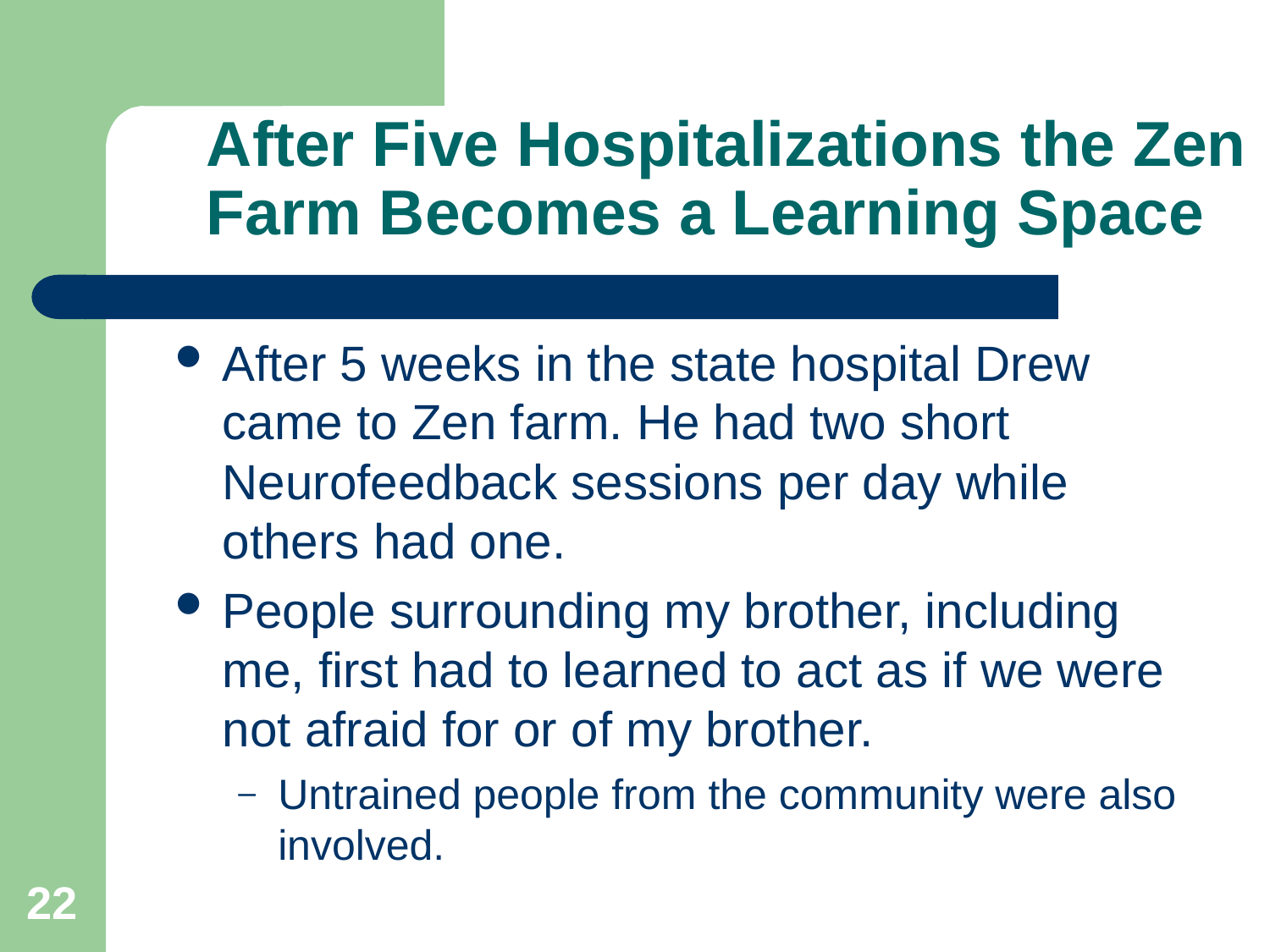

# After Five Hospitalizations the Zen Farm Becomes a Learning Space
After 5 weeks in the state hospital Drew came to Zen farm. He had two short Neurofeedback sessions per day while others had one.
People surrounding my brother, including me, first had to learned to act as if we were not afraid for or of my brother.
Untrained people from the community were also involved.
22